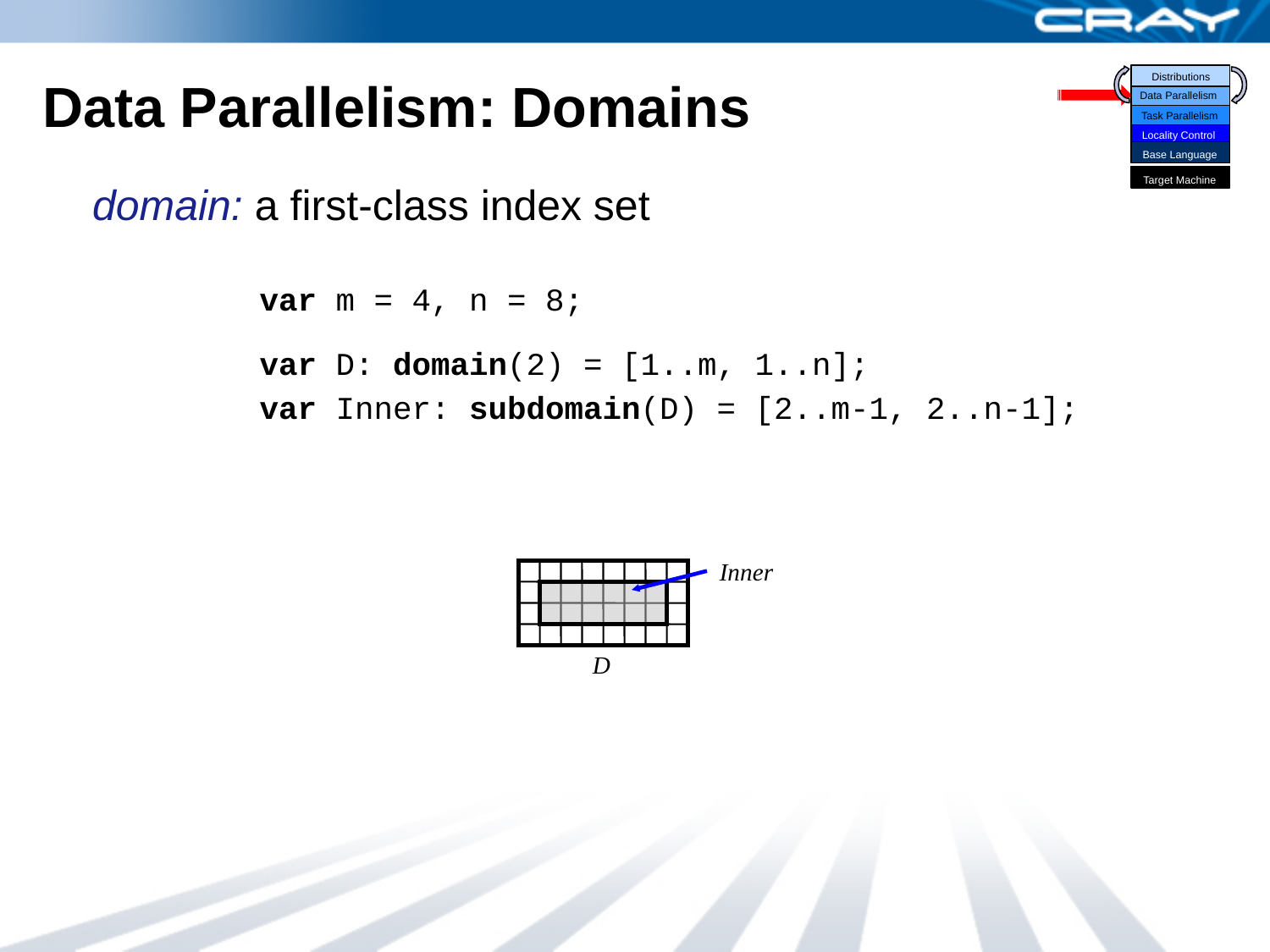

Distributions

Data Parallelism

Task Parallelism

Locality Control

Base Language

Target Machine
# Data Parallelism: Domains

domain: a first-class index set

		var m = 4, n = 8;

		var D: domain(2) = [1..m, 1..n];
		var Inner: subdomain(D) = [2..m-1, 2..n-1];
Inner

D